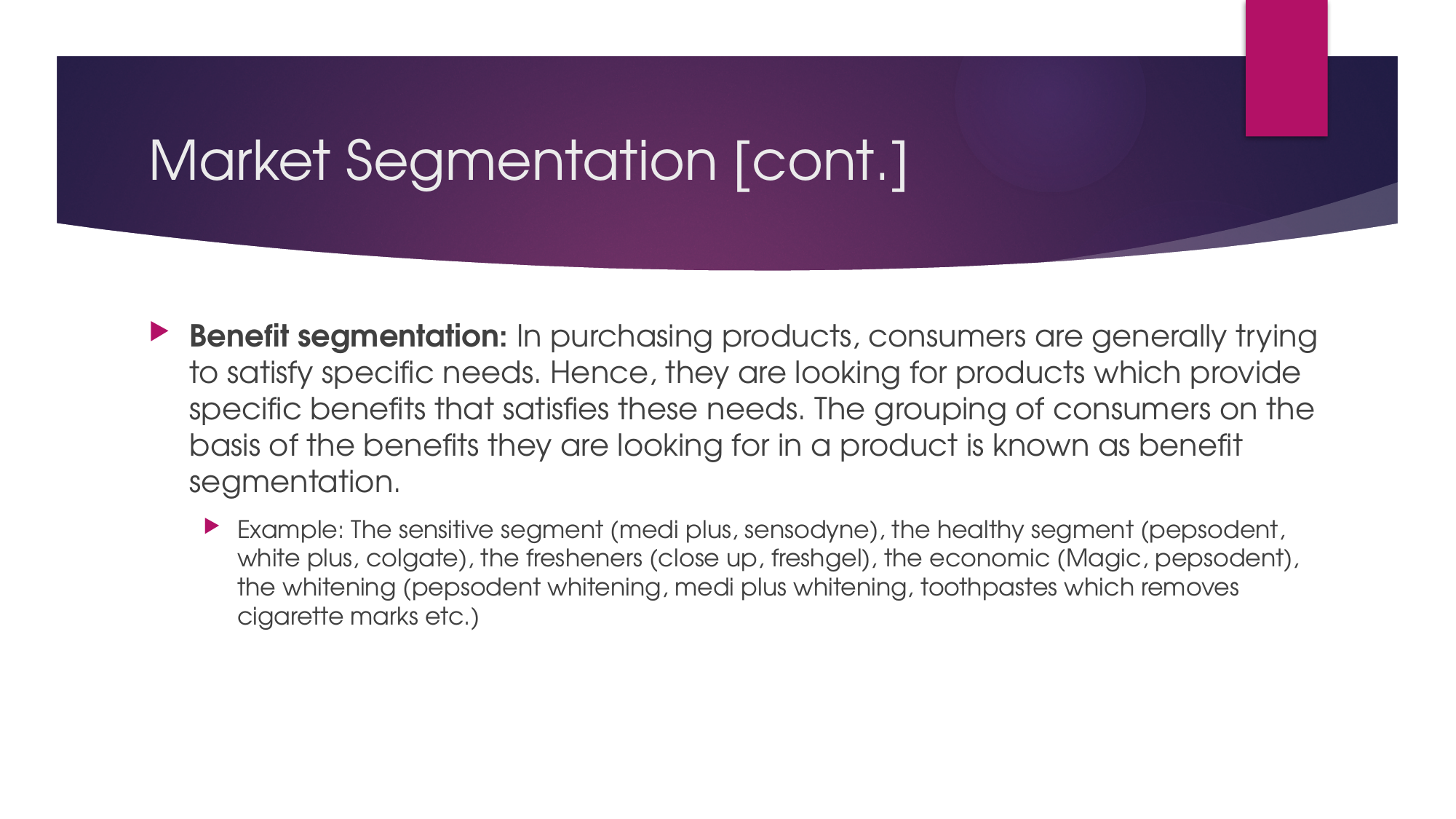

# Market Segmentation [cont.]
Benefit segmentation: In purchasing products, consumers are generally trying to satisfy specific needs. Hence, they are looking for products which provide specific benefits that satisfies these needs. The grouping of consumers on the basis of the benefits they are looking for in a product is known as benefit segmentation.
Example: The sensitive segment (medi plus, sensodyne), the healthy segment (pepsodent, white plus, colgate), the fresheners (close up, freshgel), the economic (Magic, pepsodent), the whitening (pepsodent whitening, medi plus whitening, toothpastes which removes cigarette marks etc.)